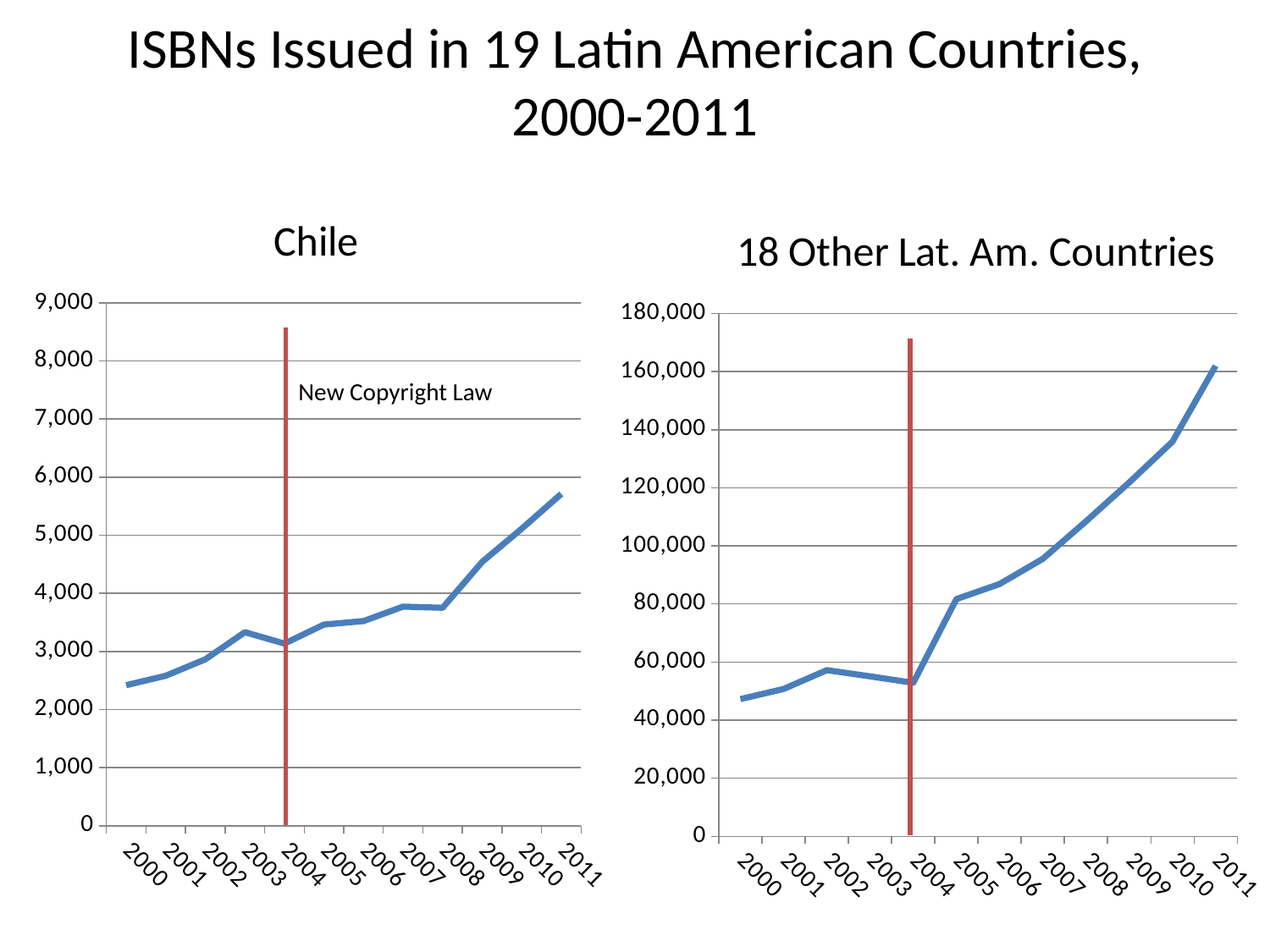

# ISBNs Issued in 19 Latin American Countries, 2000-2011

### Chart: Chile

| Category | Chile  |
|---|---|
| 2000 | 2418.0 |
| 2001 | 2581.0 |
| 2002 | 2863.0 |
| 2003 | 3331.0 |
| 2004 | 3135.0 |
| 2005 | 3462.0 |
| 2006 | 3522.0 |
| 2007 | 3771.0 |
| 2008 | 3751.0 |
| 2009 | 4541.0 |
| 2010 | 5113.0 |
| 2011 | 5712.0 |

### Chart: 18 Other Lat. Am. Countries

| Category | 18 Latin American Countries |
|---|---|
| 2000 | 47230.0 |
| 2001 | 50716.0 |
| 2002 | 57190.0 |
| 2003 | 55058.0 |
| 2004 | 52843.0 |
| 2005 | 81652.0 |
| 2006 | 86857.0 |
| 2007 | 95545.0 |
| 2008 | 108456.0 |
| 2009 | 121820.0 |
| 2010 | 135863.0 |
| 2011 | 161975.0 |
New Copyright Law